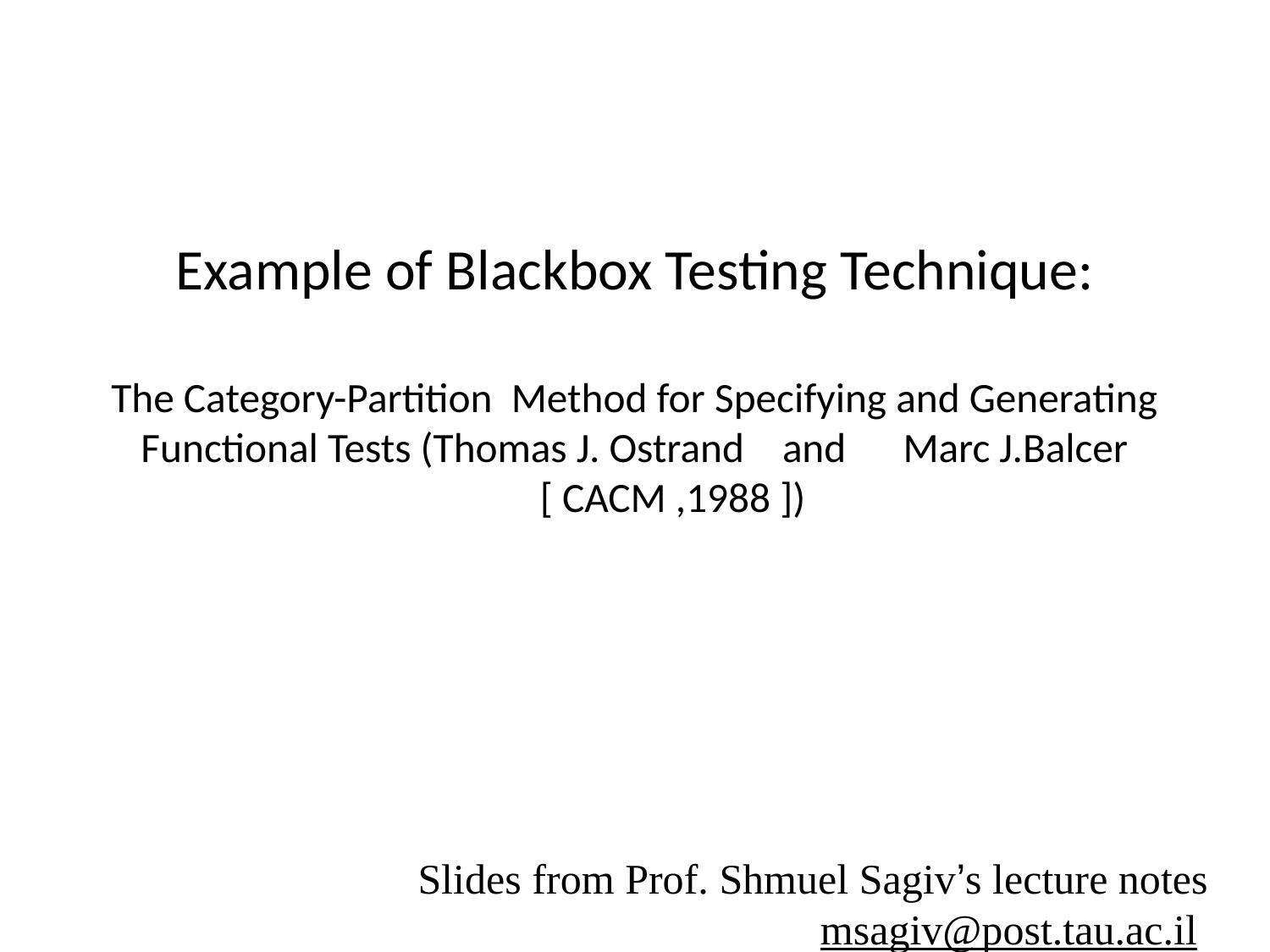

# Example of Blackbox Testing Technique: The Category-Partition  Method for Specifying and Generating Functional Tests (Thomas J. Ostrand    and      Marc J.Balcer [ CACM ,1988 ])
Slides from Prof. Shmuel Sagiv’s lecture notes
msagiv@post.tau.ac.il